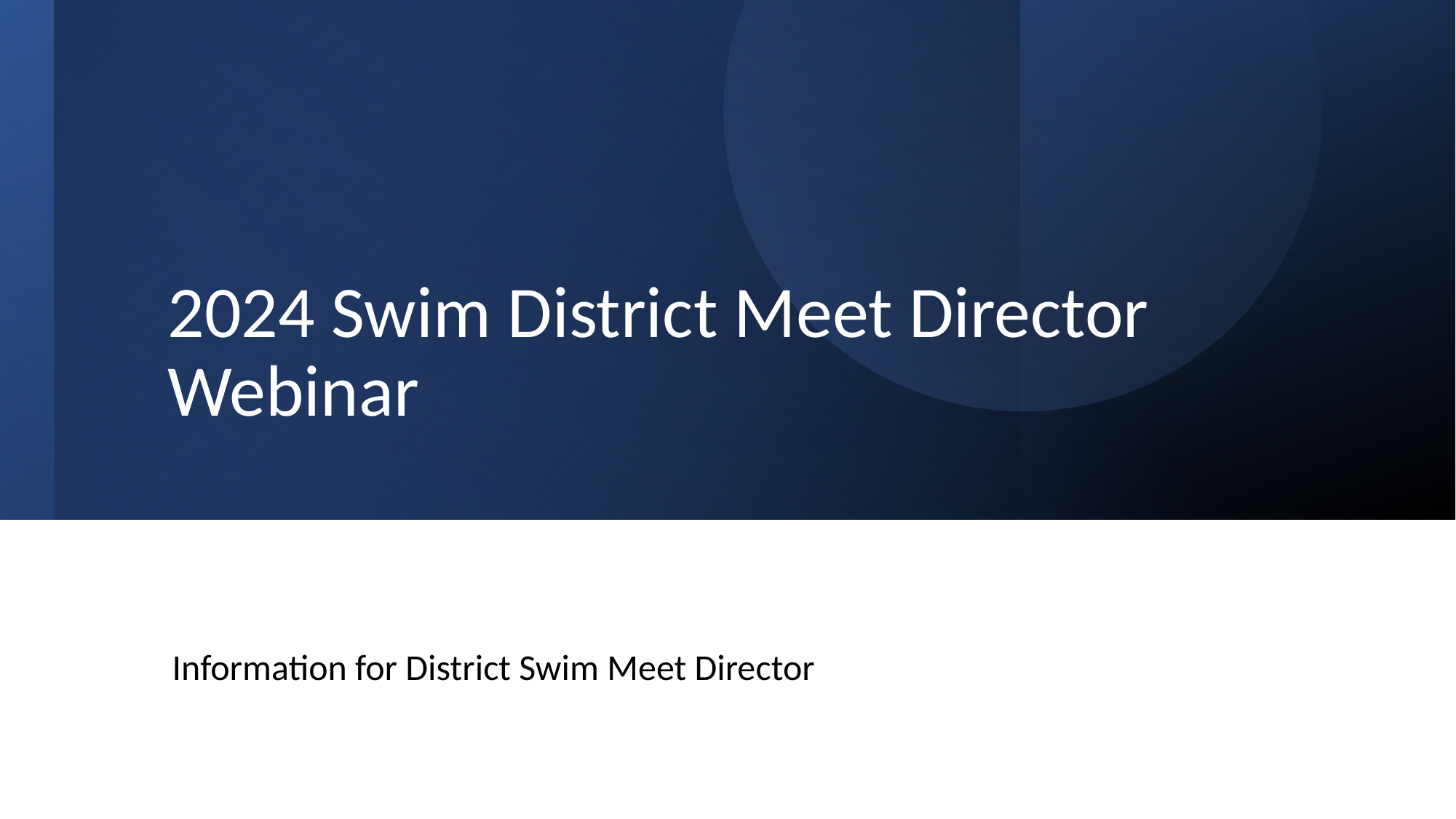

# 2024 Swim District Meet Director Webinar
Information for District Swim Meet Director